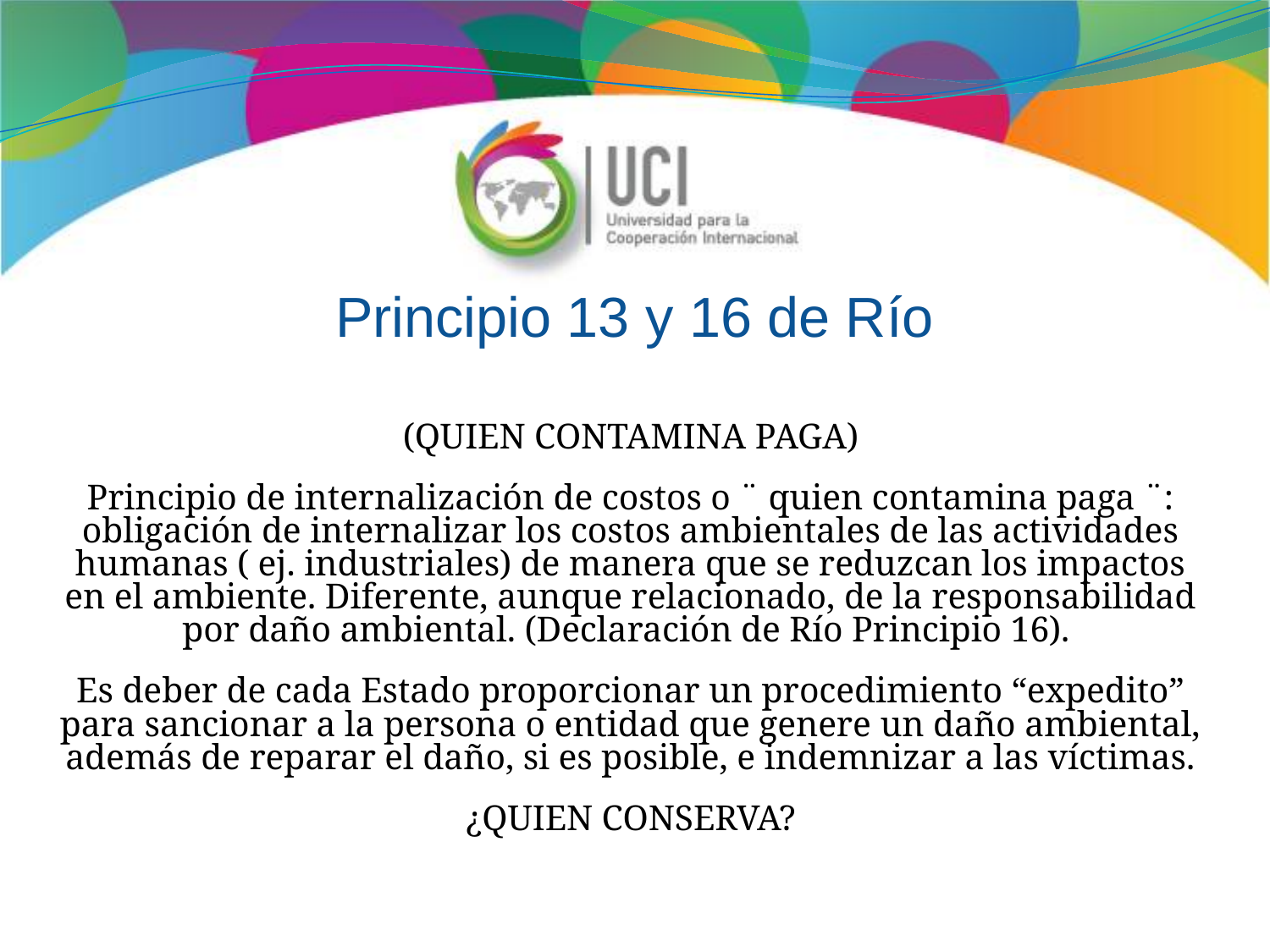

# Principio 13 y 16 de Río
(QUIEN CONTAMINA PAGA)
Principio de internalización de costos o ¨ quien contamina paga ¨: obligación de internalizar los costos ambientales de las actividades humanas ( ej. industriales) de manera que se reduzcan los impactos en el ambiente. Diferente, aunque relacionado, de la responsabilidad por daño ambiental. (Declaración de Río Principio 16).
Es deber de cada Estado proporcionar un procedimiento “expedito” para sancionar a la persona o entidad que genere un daño ambiental, además de reparar el daño, si es posible, e indemnizar a las víctimas.
¿QUIEN CONSERVA?